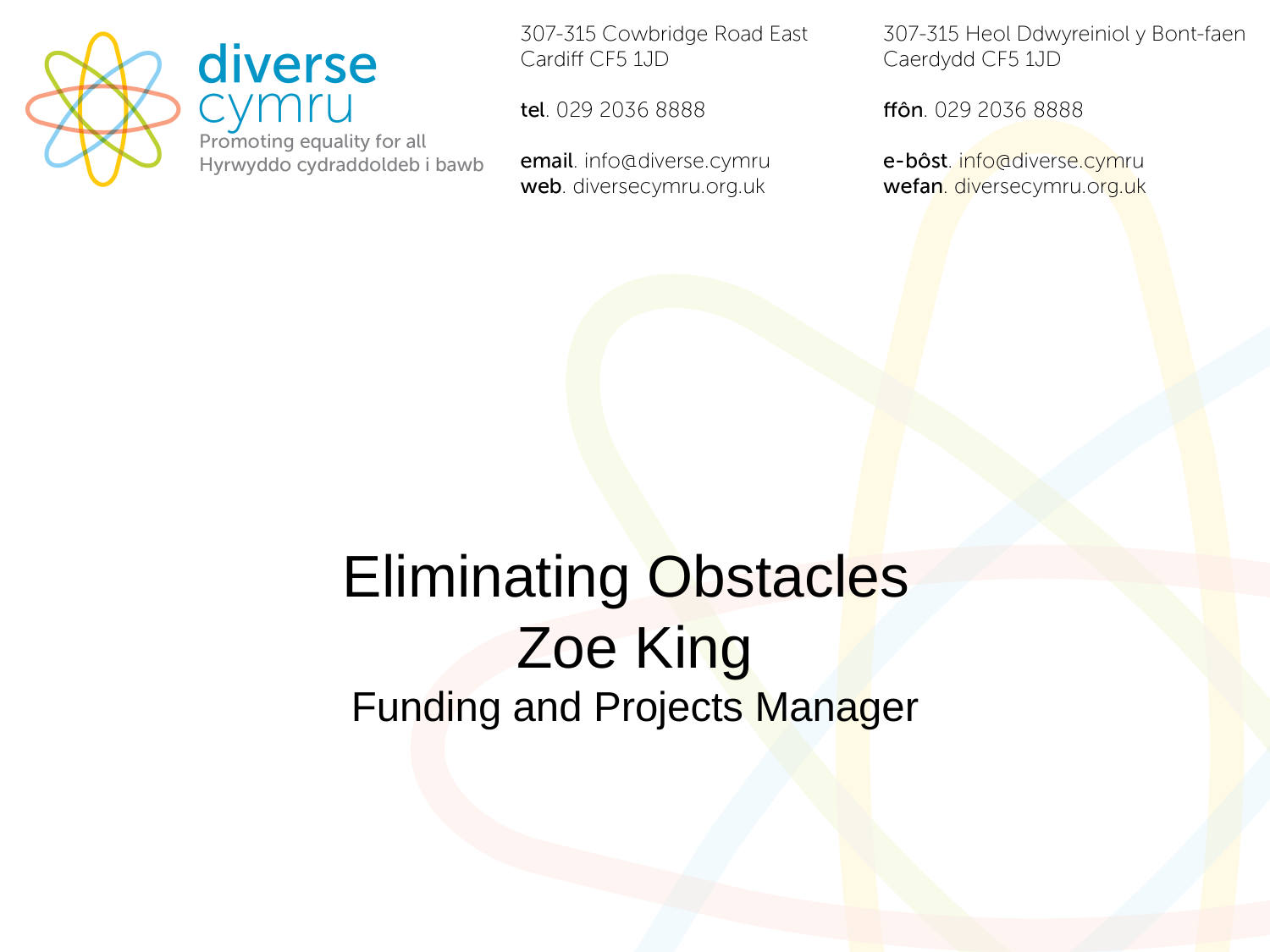

# Eliminating Obstacles Zoe King Funding and Projects Manager